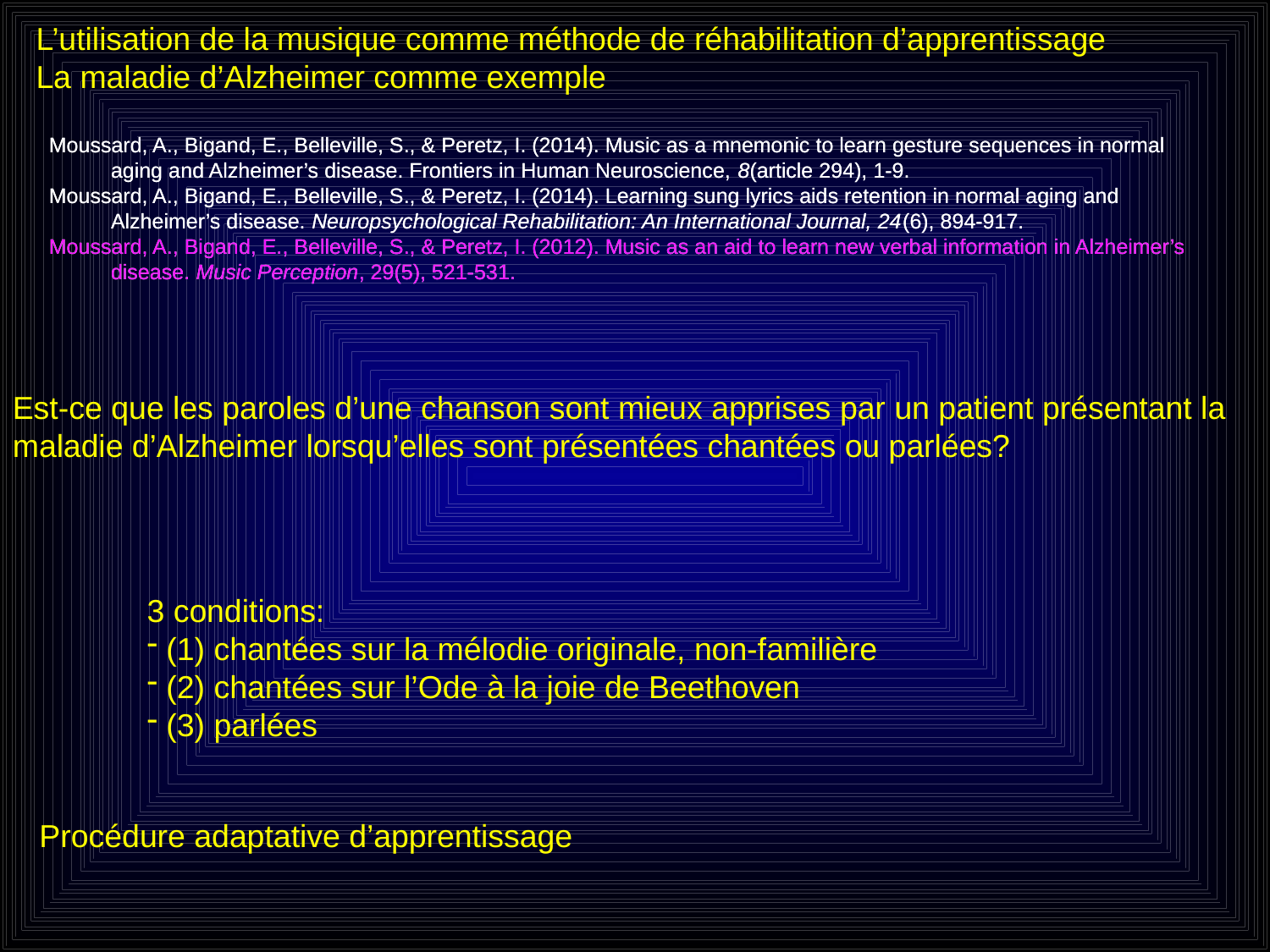

L’utilisation de la musique comme méthode de réhabilitation d’apprentissage
La maladie d’Alzheimer comme exemple
Moussard, A., Bigand, E., Belleville, S., & Peretz, I. (2014). Music as a mnemonic to learn gesture sequences in normal aging and Alzheimer’s disease. Frontiers in Human Neuroscience, 8(article 294), 1-9.
Moussard, A., Bigand, E., Belleville, S., & Peretz, I. (2014). Learning sung lyrics aids retention in normal aging and Alzheimer’s disease. Neuropsychological Rehabilitation: An International Journal, 24(6), 894-917.
Moussard, A., Bigand, E., Belleville, S., & Peretz, I. (2012). Music as an aid to learn new verbal information in Alzheimer’s disease. Music Perception, 29(5), 521-531.
Moussard, A., Bigand, E., Belleville, S., & Peretz, I. (2014). Music as a mnemonic to learn gesture sequences in normal aging and Alzheimer’s disease. Frontiers in Human Neuroscience, 8(article 294), 1-9.
Moussard, A., Bigand, E., Belleville, S., & Peretz, I. (2014). Learning sung lyrics aids retention in normal aging and Alzheimer’s disease. Neuropsychological Rehabilitation: An International Journal, 24(6), 894-917.
Moussard, A., Bigand, E., Belleville, S., & Peretz, I. (2012). Music as an aid to learn new verbal information in Alzheimer’s disease. Music Perception, 29(5), 521-531.
Est-ce que les paroles d’une chanson sont mieux apprises par un patient présentant la maladie d’Alzheimer lorsqu’elles sont présentées chantées ou parlées?
3 conditions:
 (1) chantées sur la mélodie originale, non-familière
 (2) chantées sur l’Ode à la joie de Beethoven
 (3) parlées
Procédure adaptative d’apprentissage